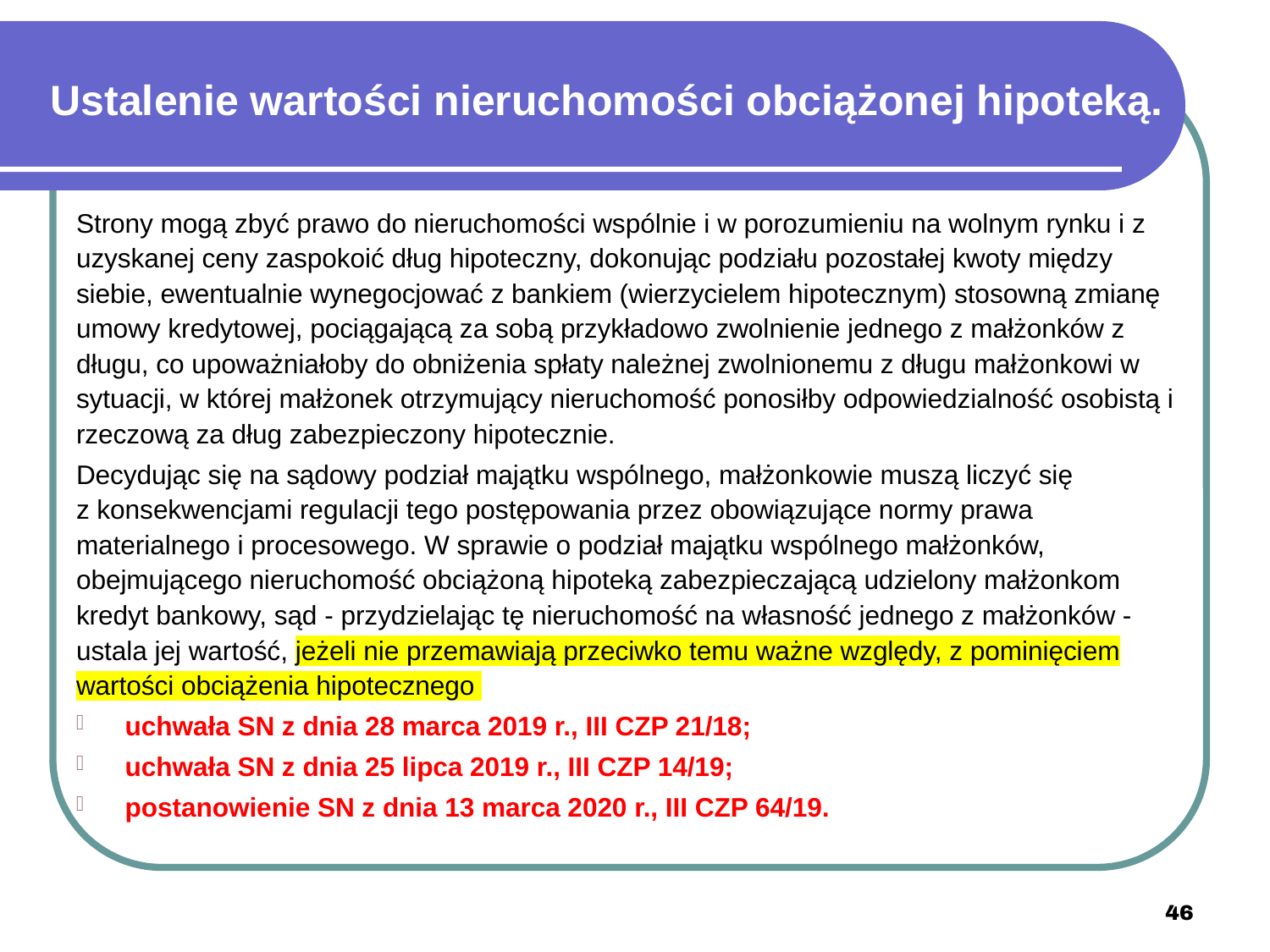

# Ustalenie wartości nieruchomości obciążonej hipoteką.
Strony mogą zbyć prawo do nieruchomości wspólnie i w porozumieniu na wolnym rynku i z uzyskanej ceny zaspokoić dług hipoteczny, dokonując podziału pozostałej kwoty między siebie, ewentualnie wynegocjować z bankiem (wierzycielem hipotecznym) stosowną zmianę umowy kredytowej, pociągającą za sobą przykładowo zwolnienie jednego z małżonków z długu, co upoważniałoby do obniżenia spłaty należnej zwolnionemu z długu małżonkowi w sytuacji, w której małżonek otrzymujący nieruchomość ponosiłby odpowiedzialność osobistą i rzeczową za dług zabezpieczony hipotecznie.
Decydując się na sądowy podział majątku wspólnego, małżonkowie muszą liczyć się z konsekwencjami regulacji tego postępowania przez obowiązujące normy prawa materialnego i procesowego. W sprawie o podział majątku wspólnego małżonków, obejmującego nieruchomość obciążoną hipoteką zabezpieczającą udzielony małżonkom kredyt bankowy, sąd - przydzielając tę nieruchomość na własność jednego z małżonków - ustala jej wartość, jeżeli nie przemawiają przeciwko temu ważne względy, z pominięciem wartości obciążenia hipotecznego
uchwała SN z dnia 28 marca 2019 r., III CZP 21/18;
uchwała SN z dnia 25 lipca 2019 r., III CZP 14/19;
postanowienie SN z dnia 13 marca 2020 r., III CZP 64/19.
46